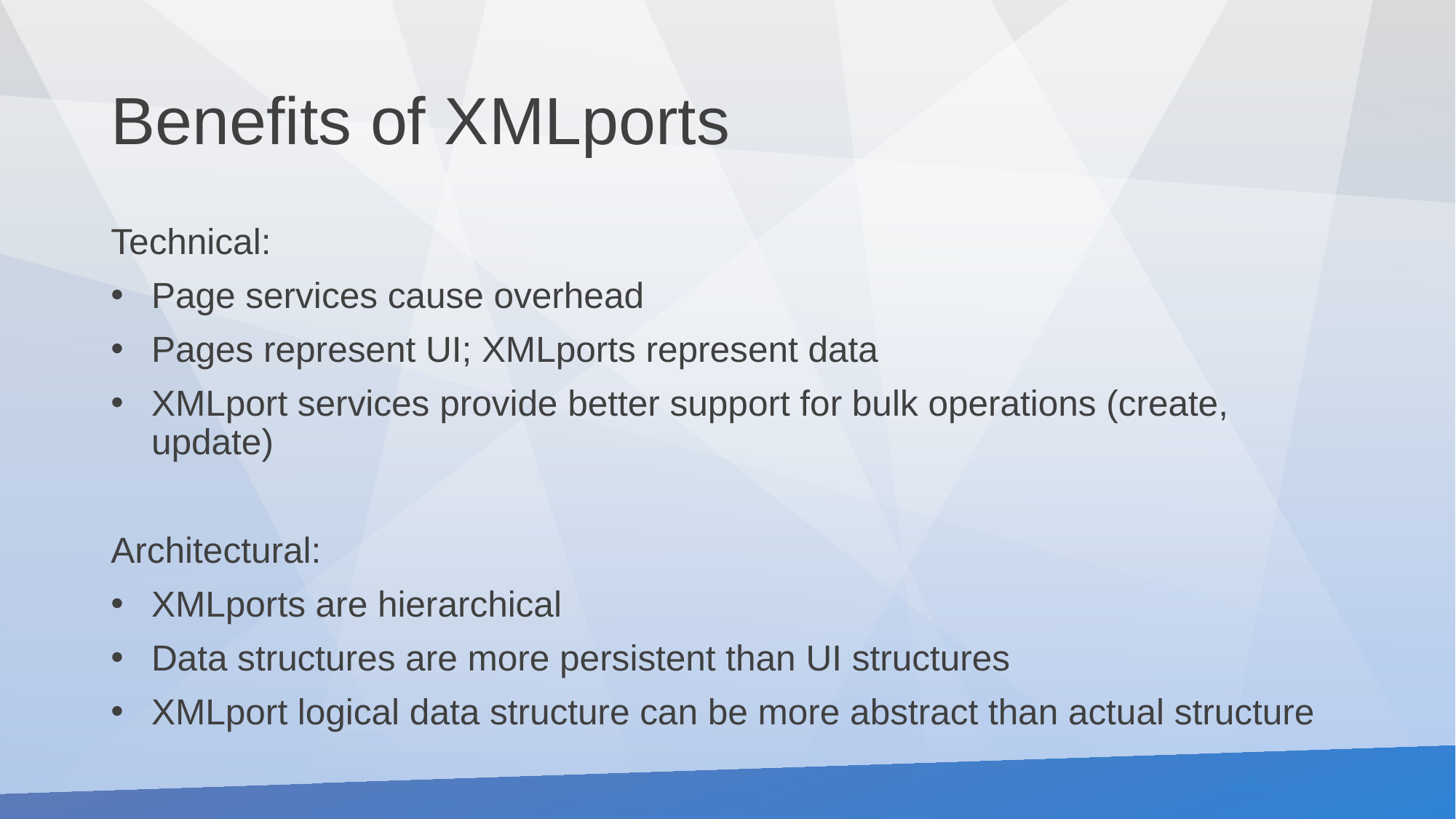

# Benefits of XMLports
Technical:
Page services cause overhead
Pages represent UI; XMLports represent data
XMLport services provide better support for bulk operations (create, update)

Architectural:
XMLports are hierarchical
Data structures are more persistent than UI structures
XMLport logical data structure can be more abstract than actual structure